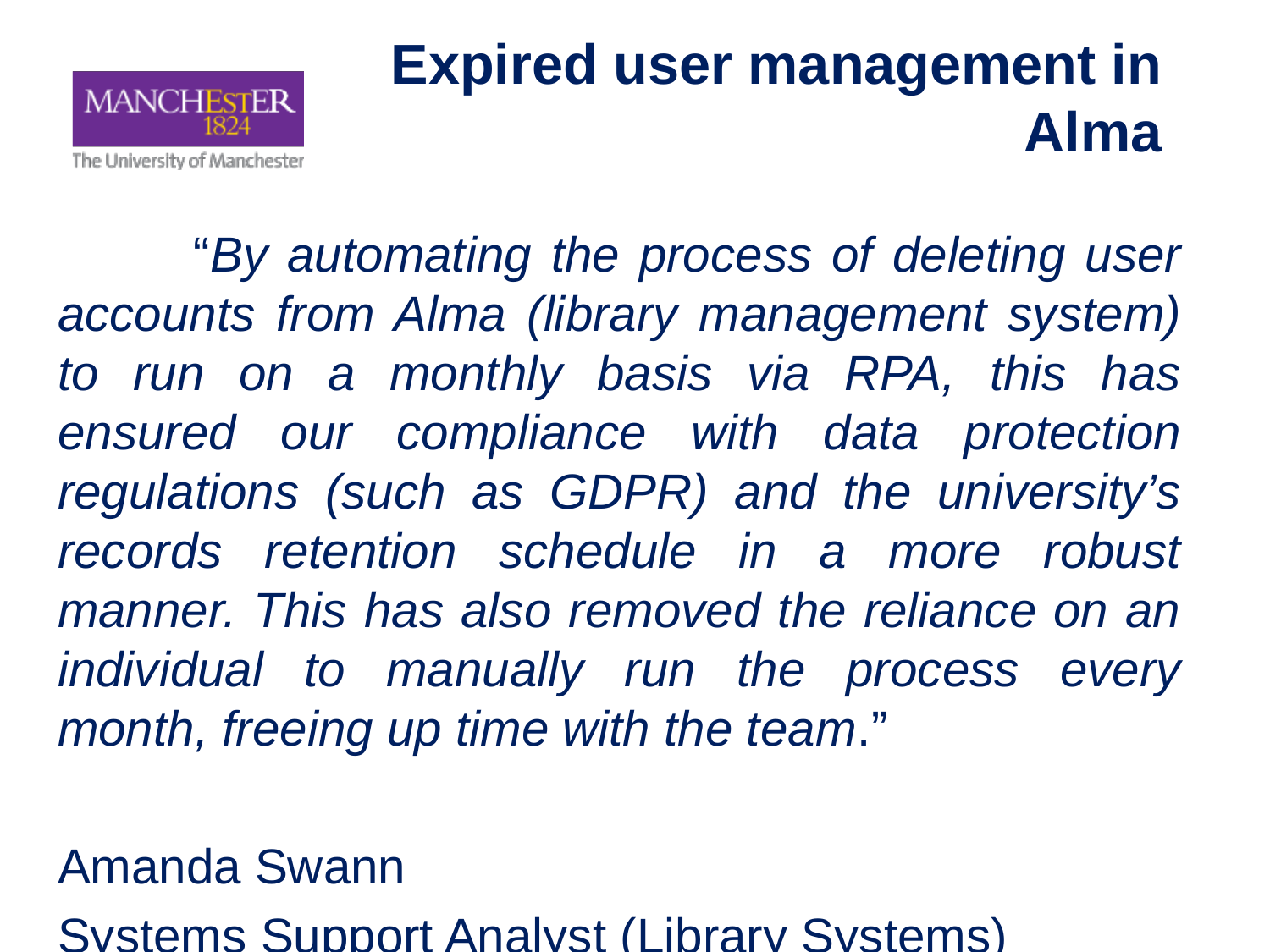

# Expired user management in Alma
       “By automating the process of deleting user accounts from Alma (library management system) to run on a monthly basis via RPA, this has ensured our compliance with data protection regulations (such as GDPR) and the university’s records retention schedule in a more robust manner. This has also removed the reliance on an individual to manually run the process every month, freeing up time with the team.”

Amanda Swann
Systems Support Analyst (Library Systems)